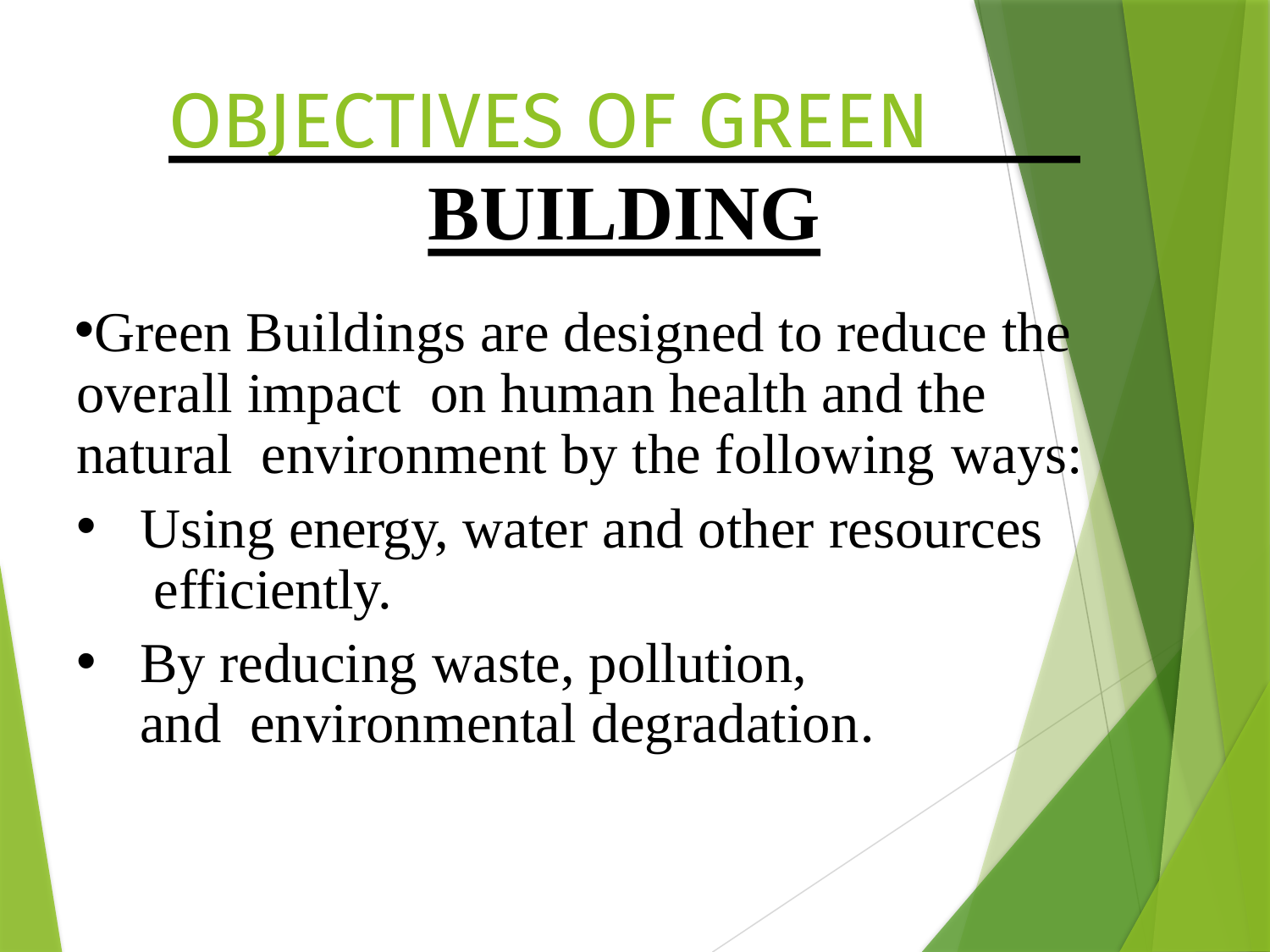

# OBJECTIVES OF GREEN
BUILDING
Green Buildings are designed to reduce the  overall impact	on human health and the natural  environment by the following ways:
Using energy, water and other resources  efficiently.
By reducing waste, pollution, and  environmental degradation.